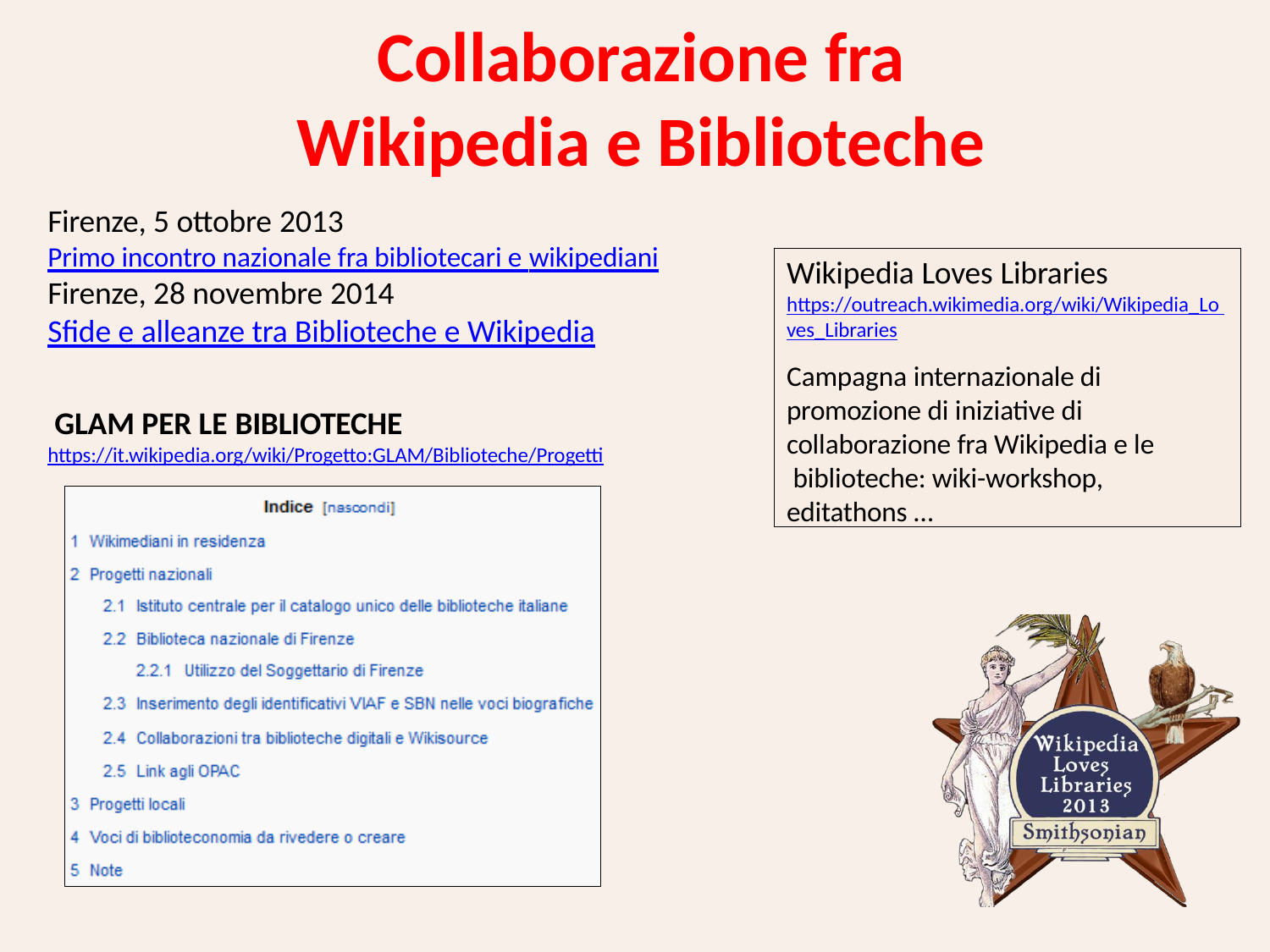

# Collaborazione fra
Wikipedia e Biblioteche
Firenze, 5 ottobre 2013
Primo incontro nazionale fra bibliotecari e wikipediani
Firenze, 28 novembre 2014
Sfide e alleanze tra Biblioteche e Wikipedia

GLAM PER LE BIBLIOTECHE
https://it.wikipedia.org/wiki/Progetto:GLAM/Biblioteche/Progetti
Wikipedia Loves Libraries
https://outreach.wikimedia.org/wiki/Wikipedia_Lo  ves_Libraries
Campagna internazionale di  promozione di iniziative di  collaborazione fra Wikipedia e le  biblioteche: wiki-workshop,  editathons …